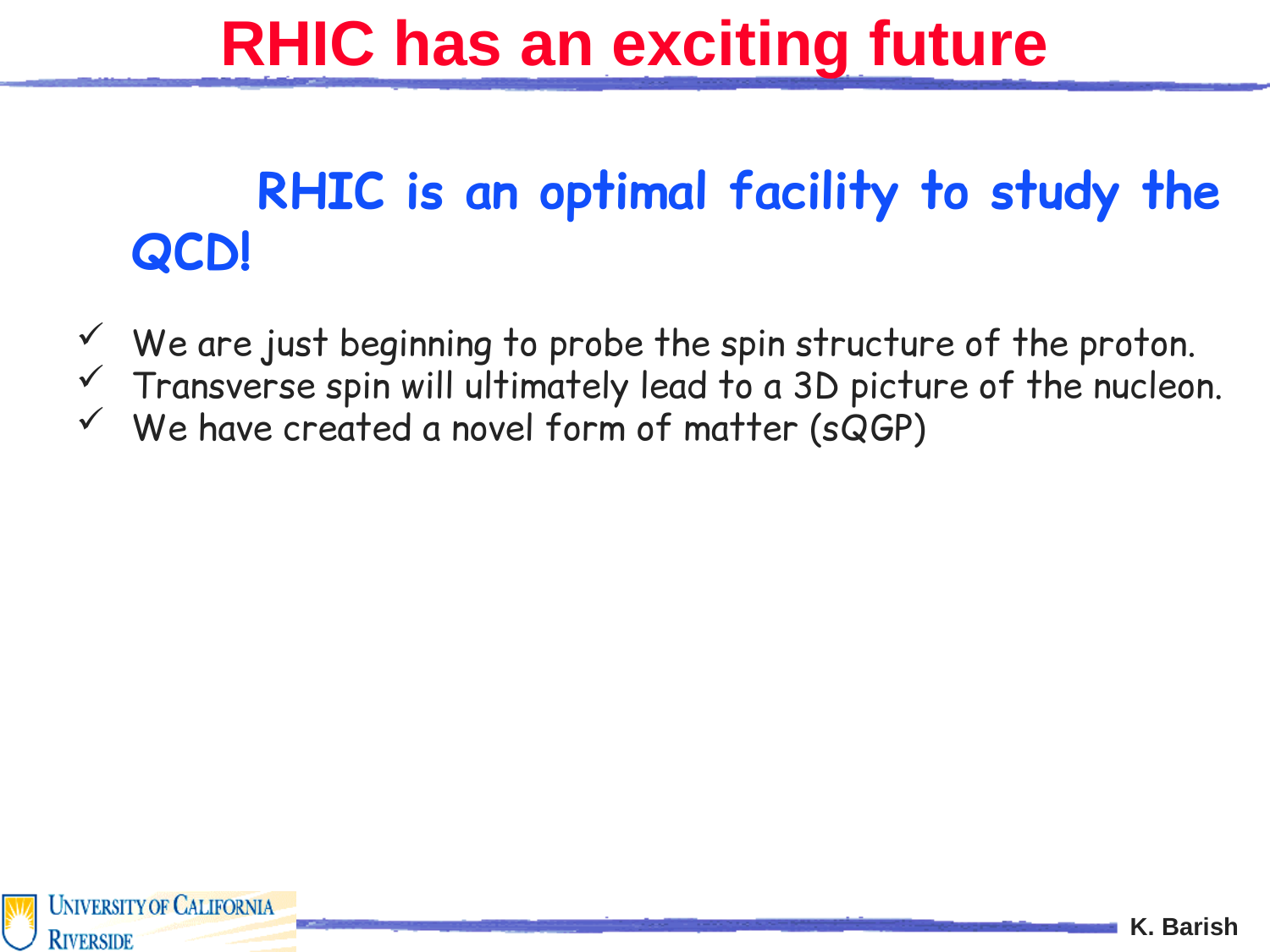

# RHIC has an exciting future
		RHIC is an optimal facility to study the QCD!

We are just beginning to probe the spin structure of the proton.
Transverse spin will ultimately lead to a 3D picture of the nucleon.
We have created a novel form of matter (sQGP)